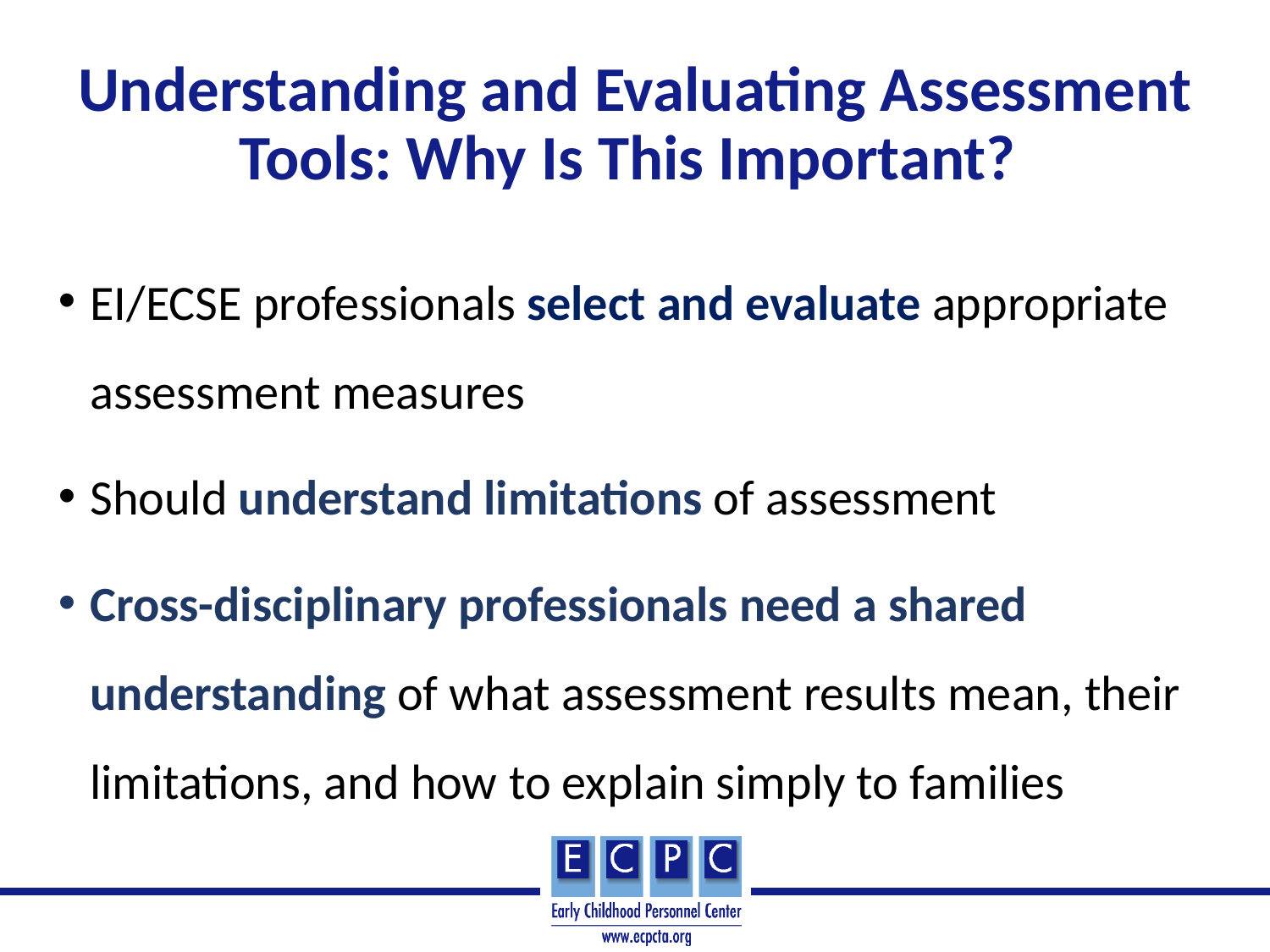

# Understanding and Evaluating Assessment Tools: Why Is This Important?
EI/ECSE professionals select and evaluate appropriate assessment measures
Should understand limitations of assessment
Cross-disciplinary professionals need a shared understanding of what assessment results mean, their limitations, and how to explain simply to families